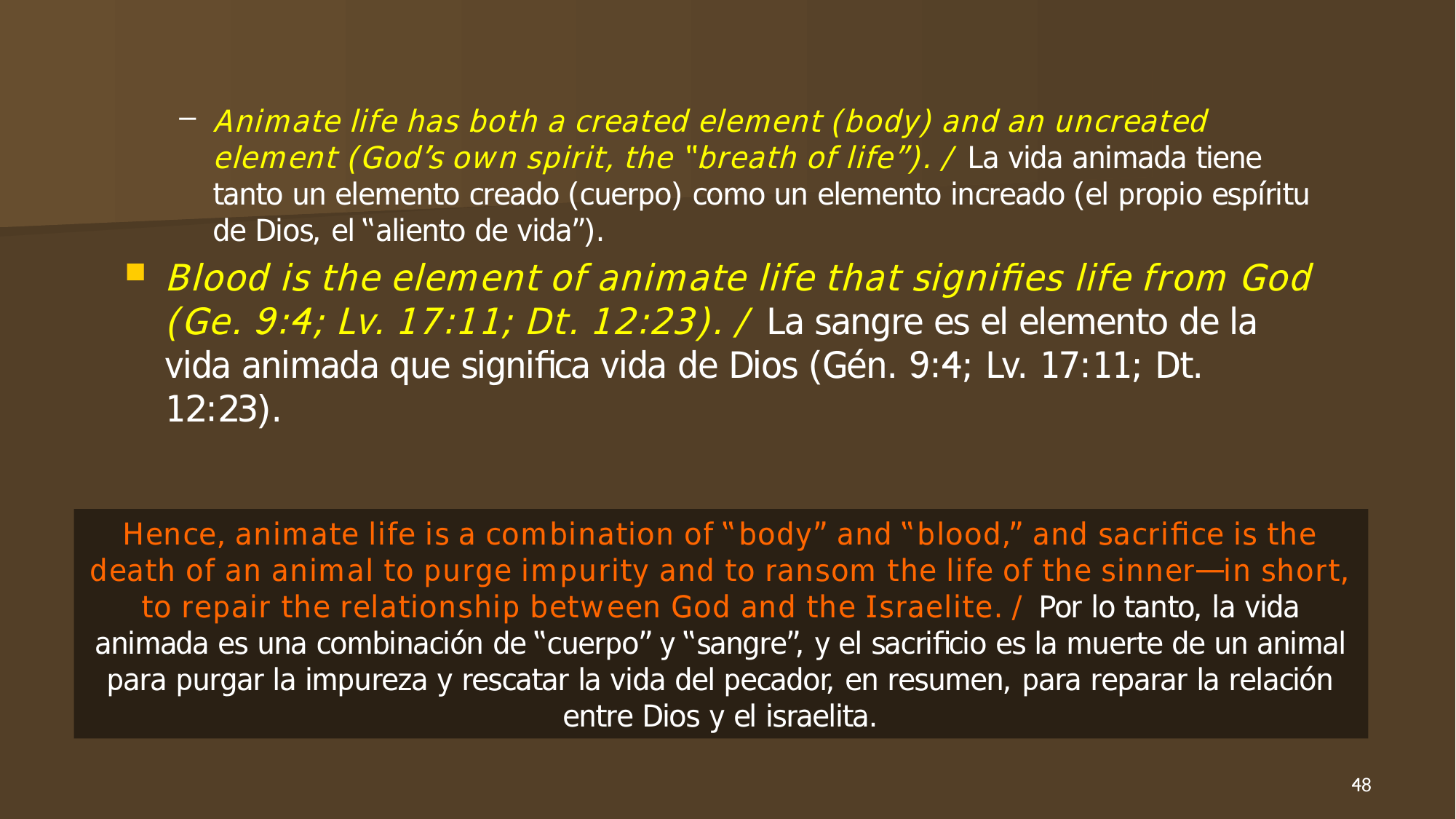

Animate life has both a created element (body) and an uncreated element (God’s own spirit, the “breath of life”). / La vida animada tiene tanto un elemento creado (cuerpo) como un elemento increado (el propio espíritu de Dios, el “aliento de vida”).
Blood is the element of animate life that signifies life from God (Ge. 9:4; Lv. 17:11; Dt. 12:23). / La sangre es el elemento de la vida animada que significa vida de Dios (Gén. 9:4; Lv. 17:11; Dt. 12:23).
Hence, animate life is a combination of “body” and “blood,” and sacrifice is the death of an animal to purge impurity and to ransom the life of the sinner—in short, to repair the relationship between God and the Israelite. / Por lo tanto, la vida animada es una combinación de “cuerpo” y “sangre”, y el sacrificio es la muerte de un animal para purgar la impureza y rescatar la vida del pecador, en resumen, para reparar la relación entre Dios y el israelita.
48